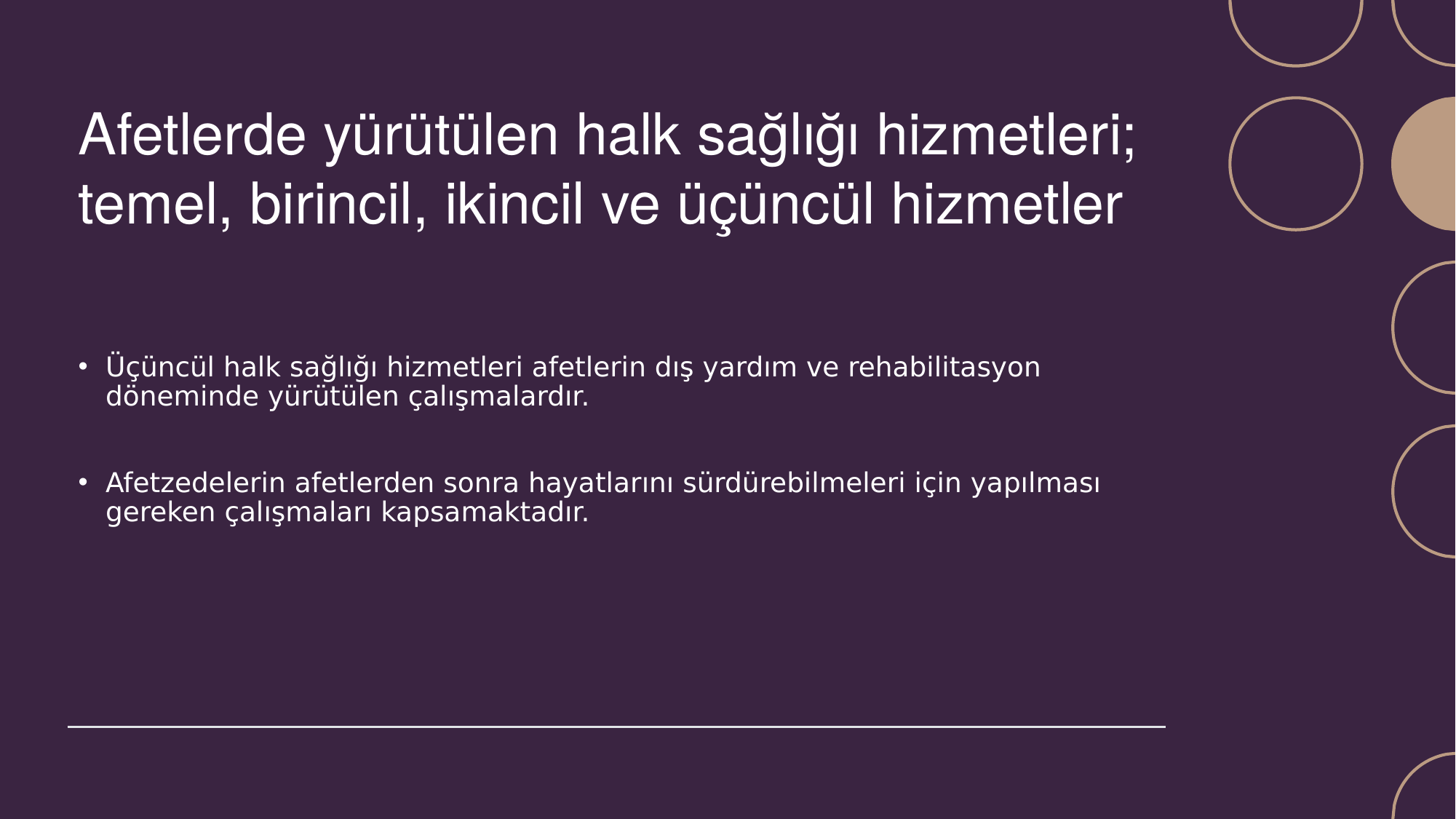

# Afetlerde yürütülen halk sağlığı hizmetleri; temel, birincil, ikincil ve üçüncül hizmetler

Üçüncül halk sağlığı hizmetleri afetlerin dış yardım ve rehabilitasyon döneminde yürütülen çalışmalardır.

Afetzedelerin afetlerden sonra hayatlarını sürdürebilmeleri için yapılması gereken çalışmaları kapsamaktadır.